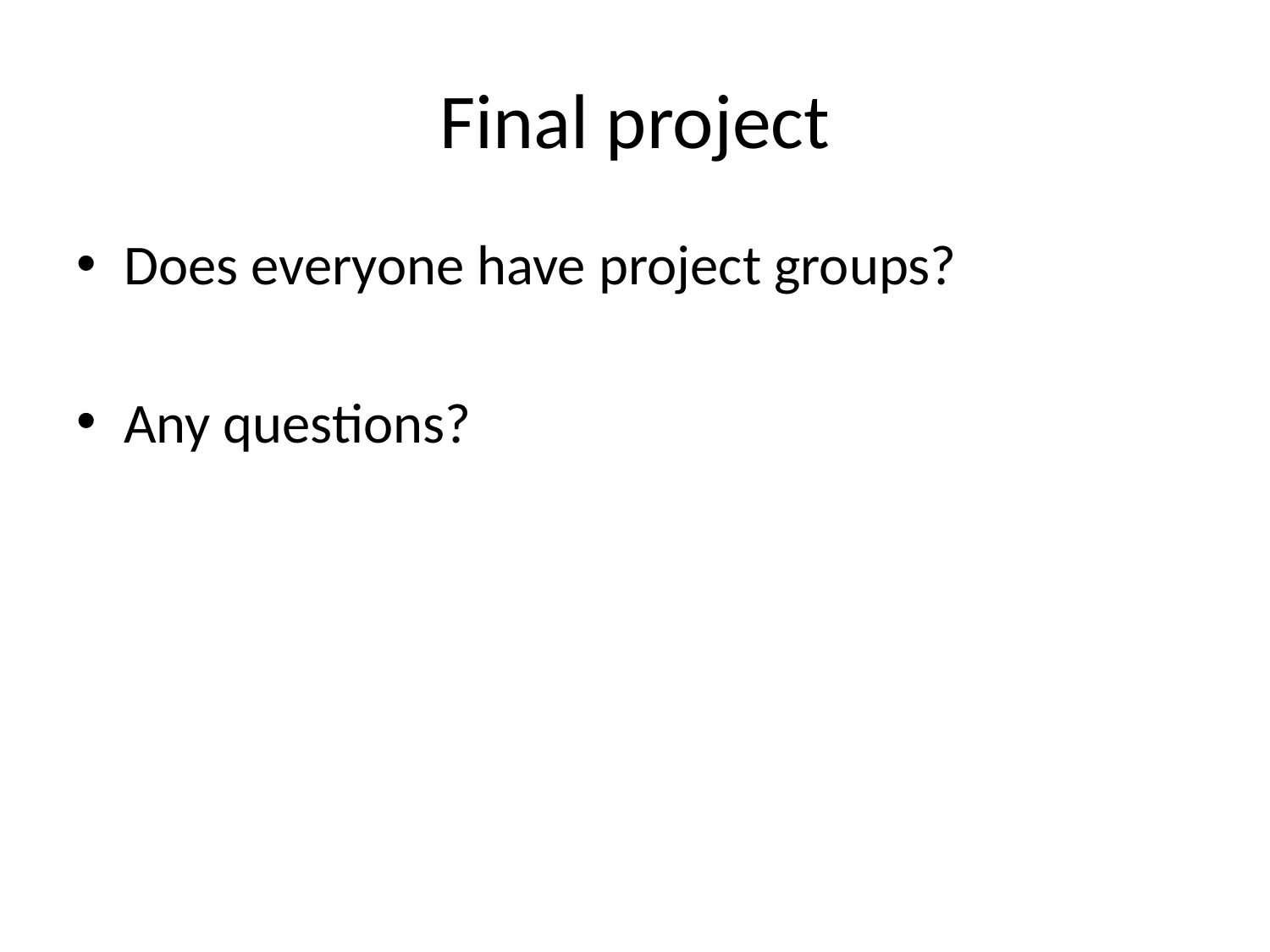

# Final project
Does everyone have project groups?

Any questions?